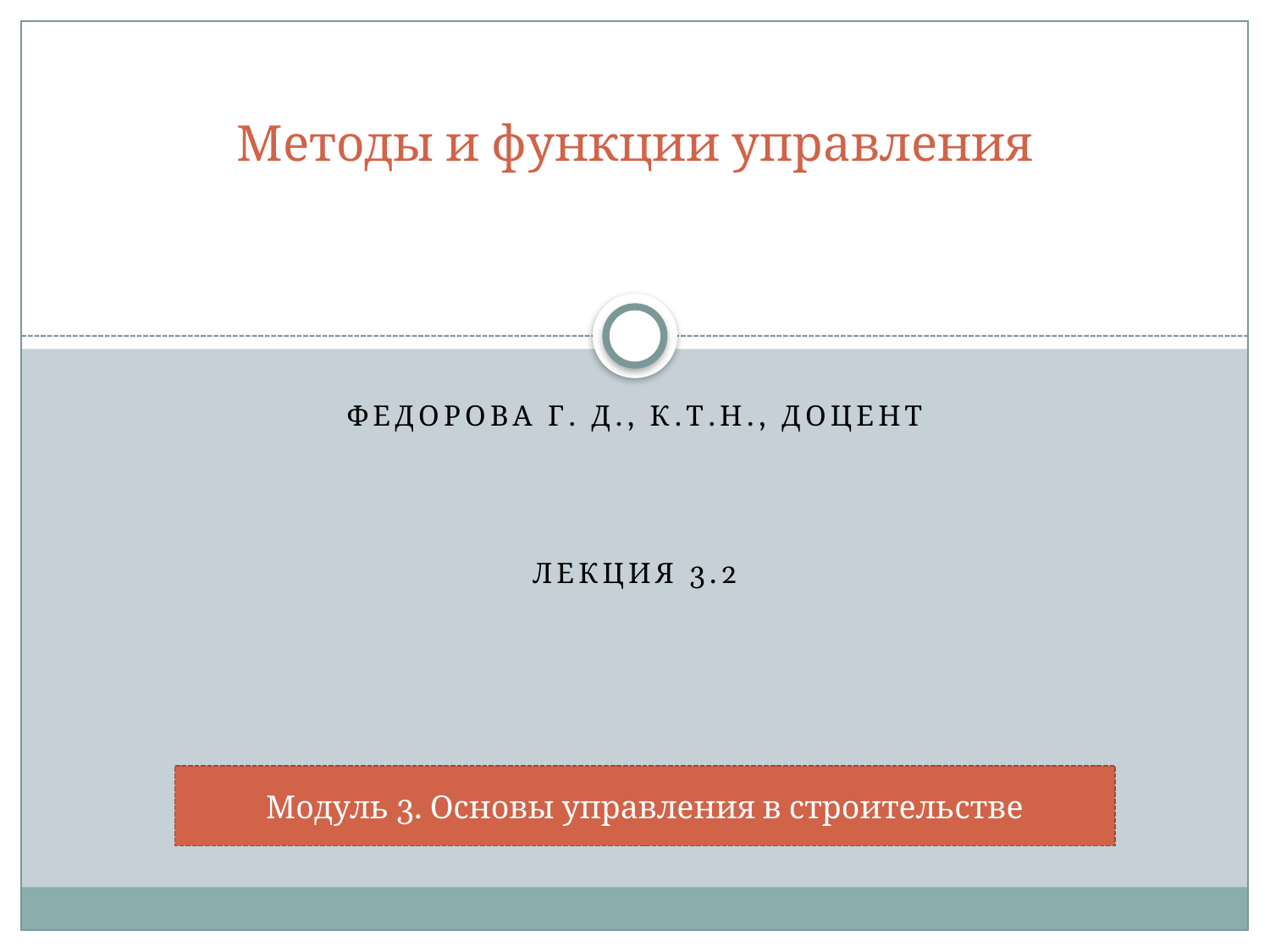

# Методы и функции управления
ФЕДОРОВА Г. Д., К.Т.Н., ДОЦЕНТ

ЛЕКЦИЯ 3.2
Модуль 3. Основы управления в строительстве